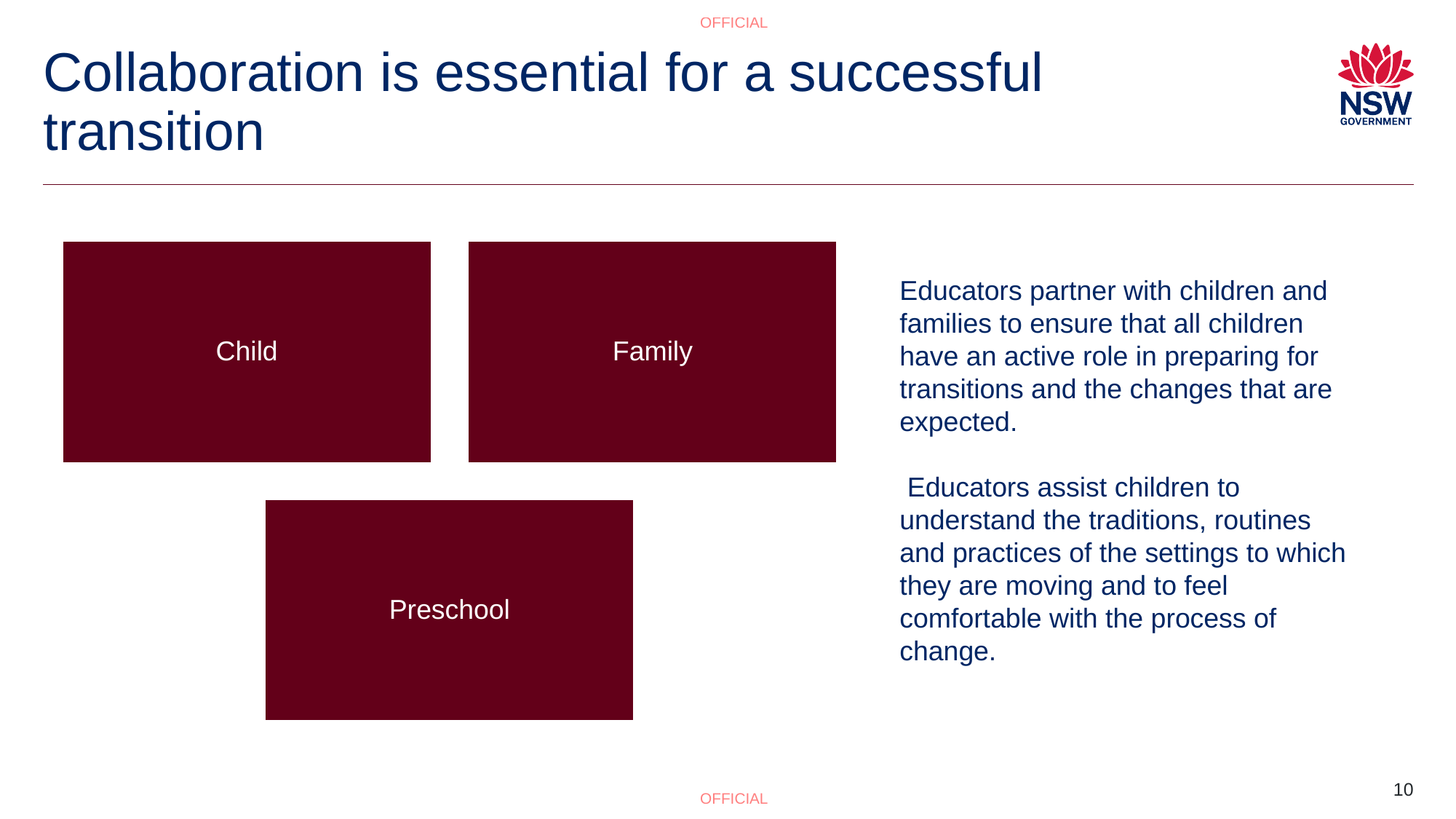

# Collaboration is essential for a successful transition
Child
Family
Preschool
Educators partner with children and families to ensure that all children have an active role in preparing for transitions and the changes that are expected.

 Educators assist children to understand the traditions, routines and practices of the settings to which they are moving and to feel comfortable with the process of change.
10